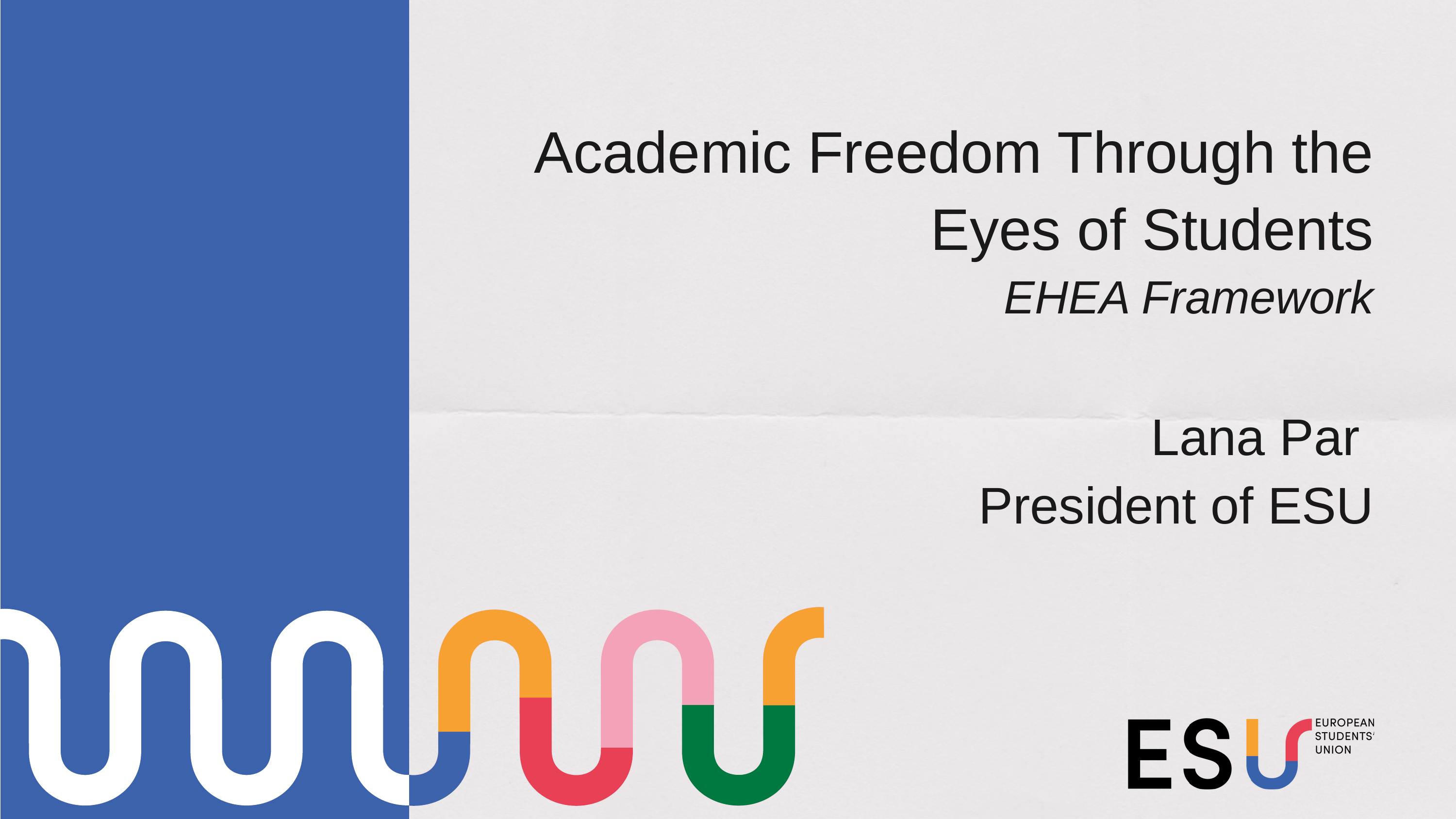

Academic Freedom Through the Eyes of Students
EHEA Framework

Lana Par
President of ESU